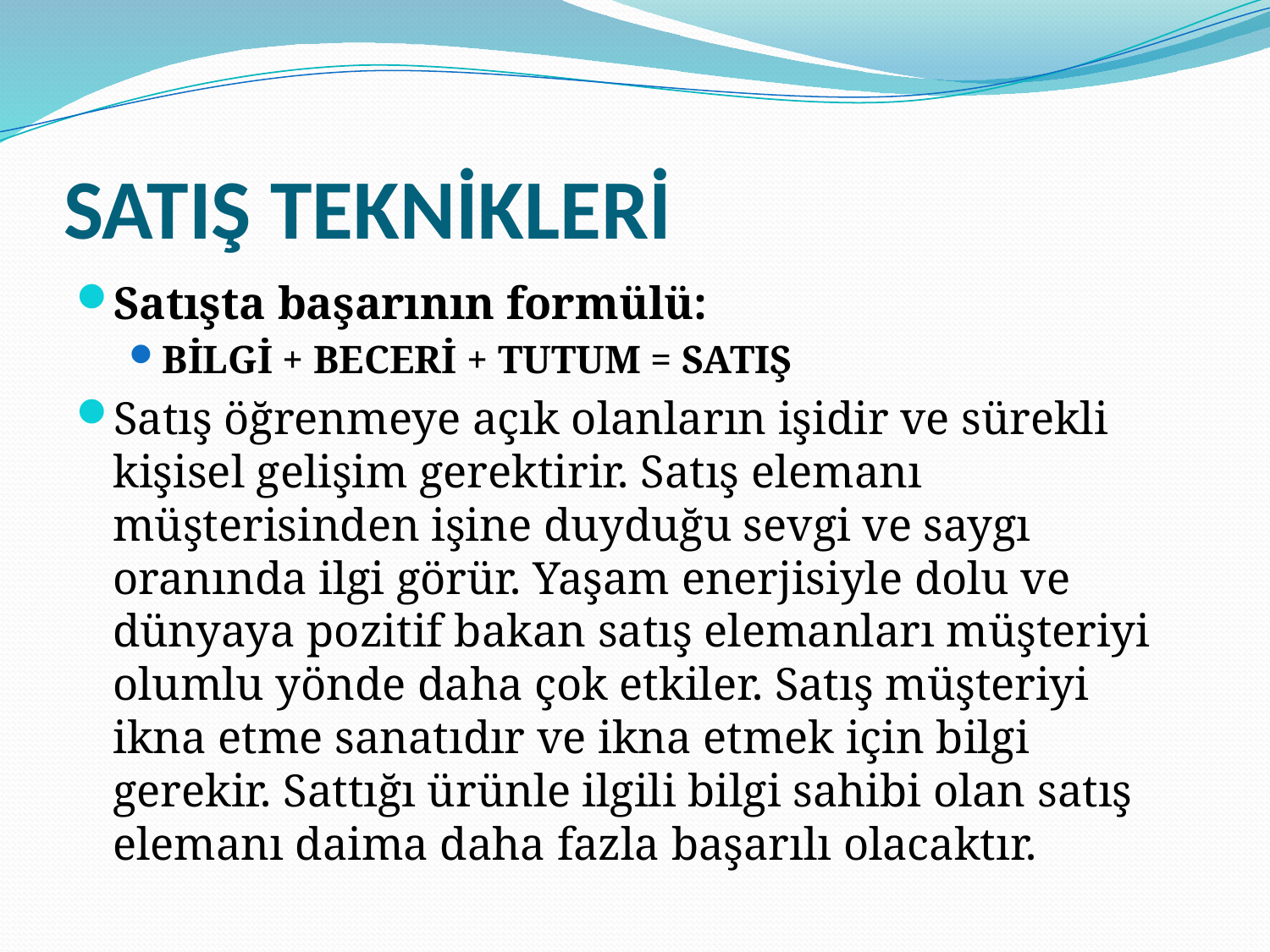

# SATIŞ TEKNİKLERİ
Satışta başarının formülü:
BİLGİ + BECERİ + TUTUM = SATIŞ
Satış öğrenmeye açık olanların işidir ve sürekli kişisel gelişim gerektirir. Satış elemanı müşterisinden işine duyduğu sevgi ve saygı oranında ilgi görür. Yaşam enerjisiyle dolu ve dünyaya pozitif bakan satış elemanları müşteriyi olumlu yönde daha çok etkiler. Satış müşteriyi ikna etme sanatıdır ve ikna etmek için bilgi gerekir. Sattığı ürünle ilgili bilgi sahibi olan satış elemanı daima daha fazla başarılı olacaktır.